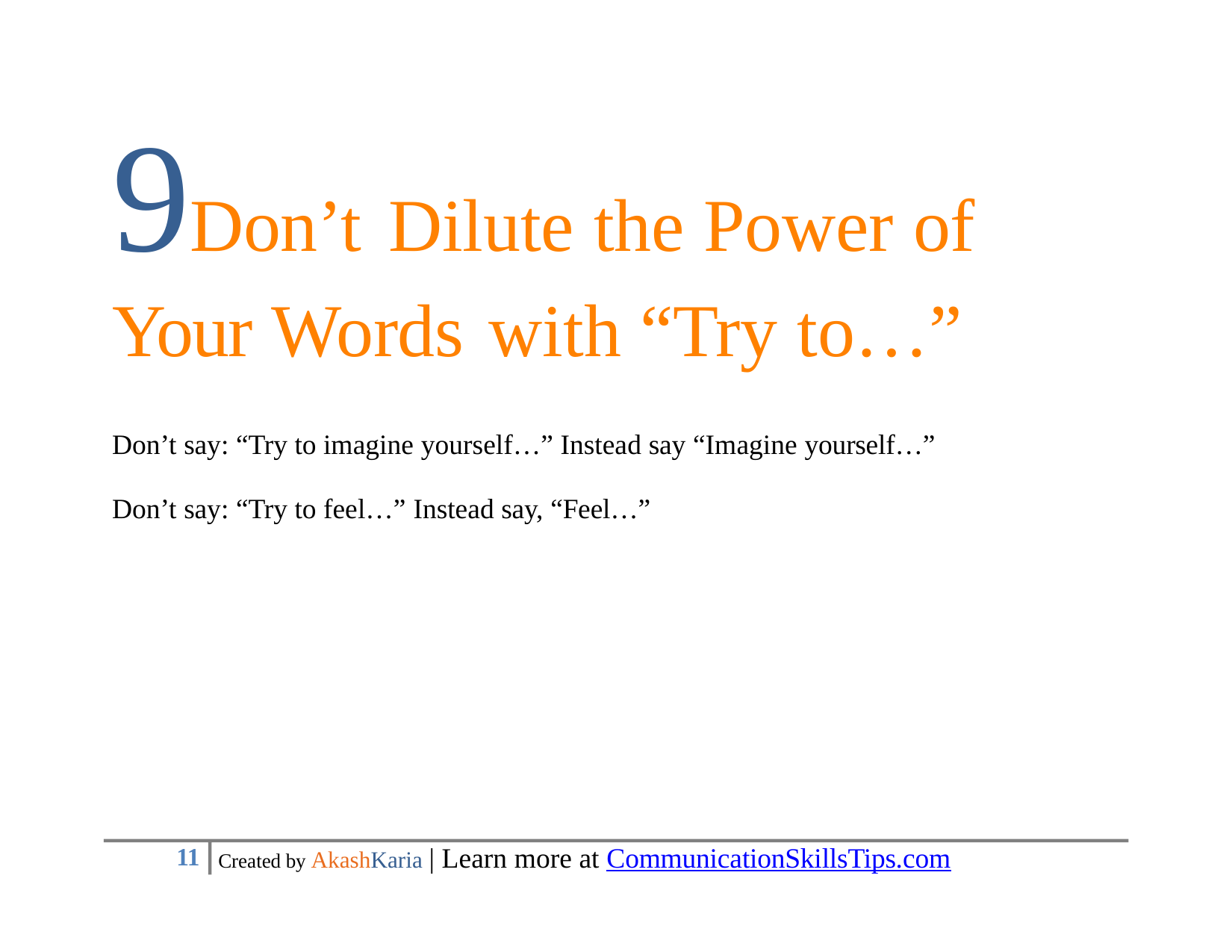

# 9Don’t	Dilute	the Power	of Your Words	with “Try	to…”
Don’t say: “Try to imagine yourself…” Instead say “Imagine yourself…”
Don’t say: “Try to feel…” Instead say, “Feel…”
Created by AkashKaria | Learn more at CommunicationSkillsTips.com
11